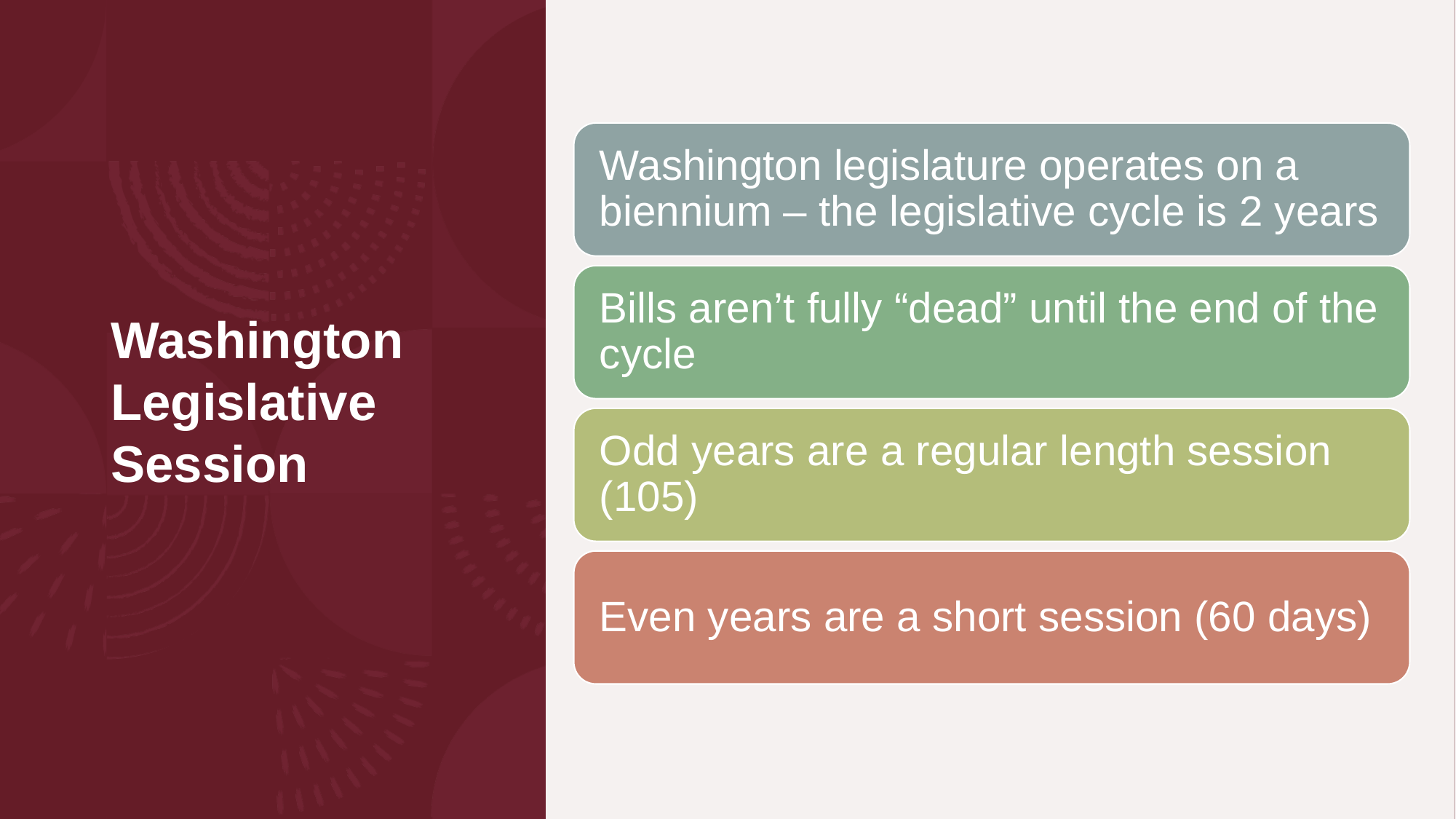

Washington legislature operates on a biennium – the legislative cycle is 2 years
Bills aren’t fully “dead” until the end of the cycle
Odd years are a regular length session (105)
Even years are a short session (60 days)
# Washington Legislative Session